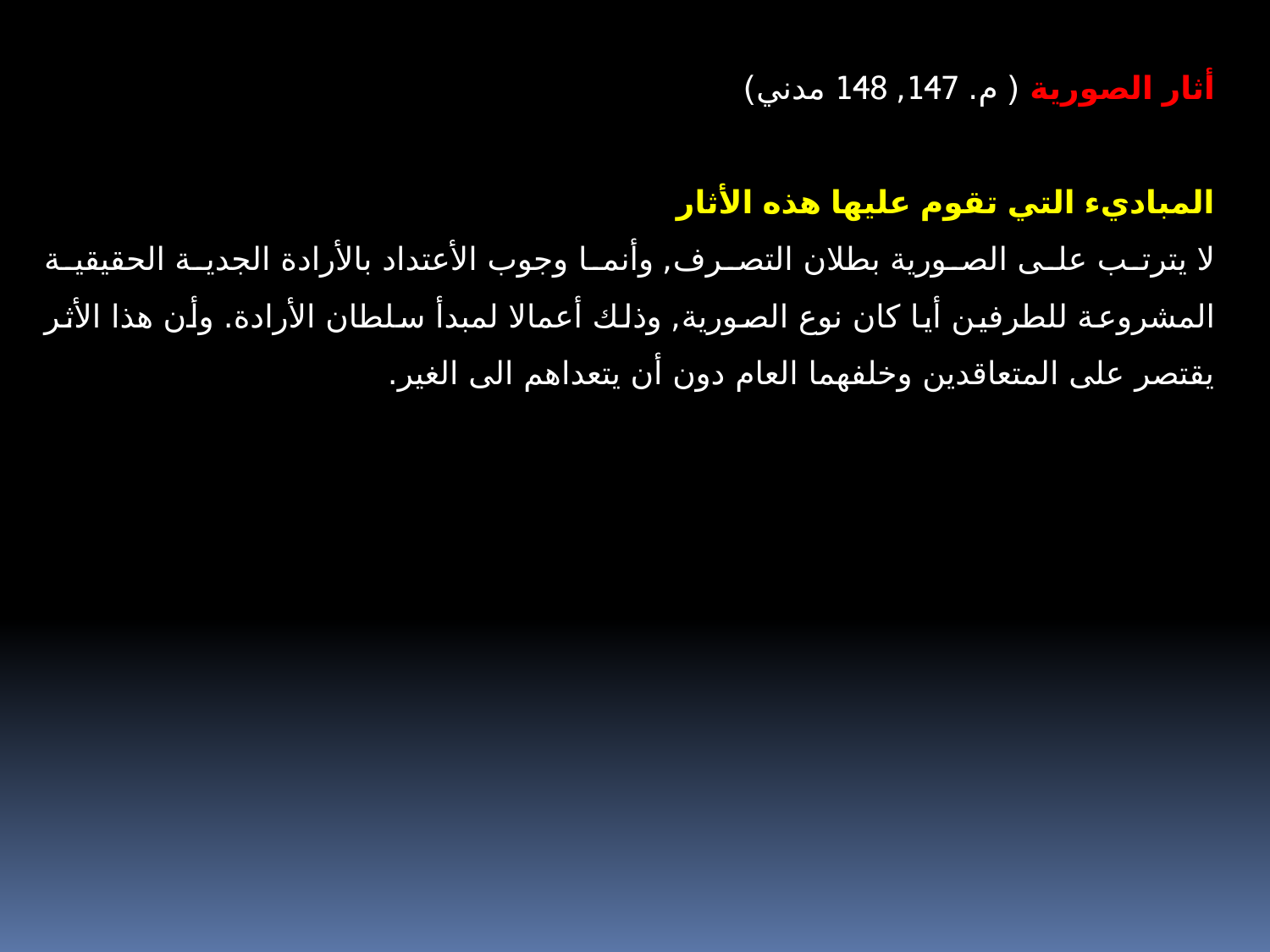

أثار الصورية ( م. 147, 148 مدني)

المباديء التي تقوم عليها هذه الأثار
لا يترتب على الصورية بطلان التصرف, وأنما وجوب الأعتداد بالأرادة الجدية الحقيقية المشروعة للطرفين أيا كان نوع الصورية, وذلك أعمالا لمبدأ سلطان الأرادة. وأن هذا الأثر يقتصر على المتعاقدين وخلفهما العام دون أن يتعداهم الى الغير.